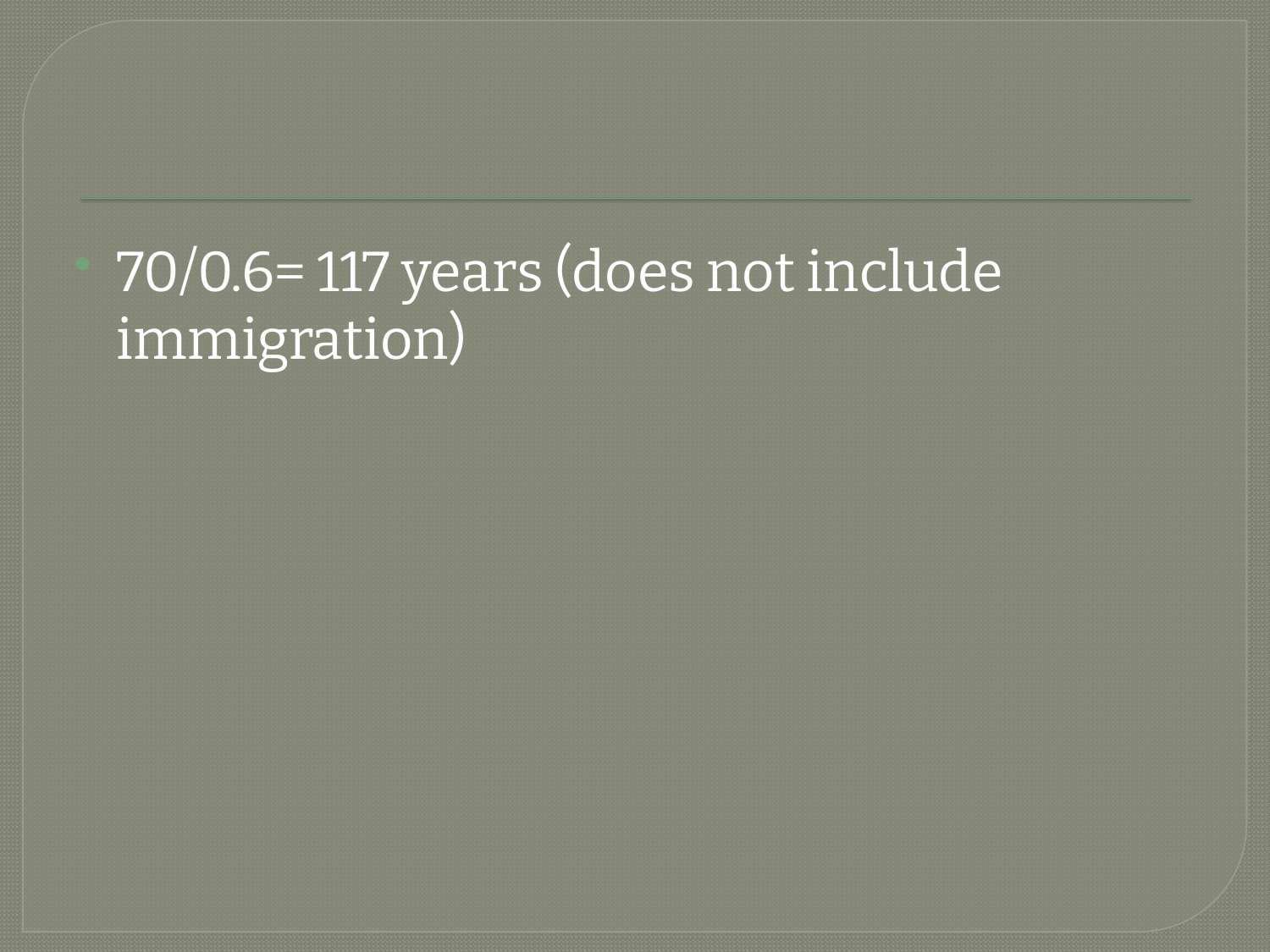

#
70/0.6= 117 years (does not include immigration)